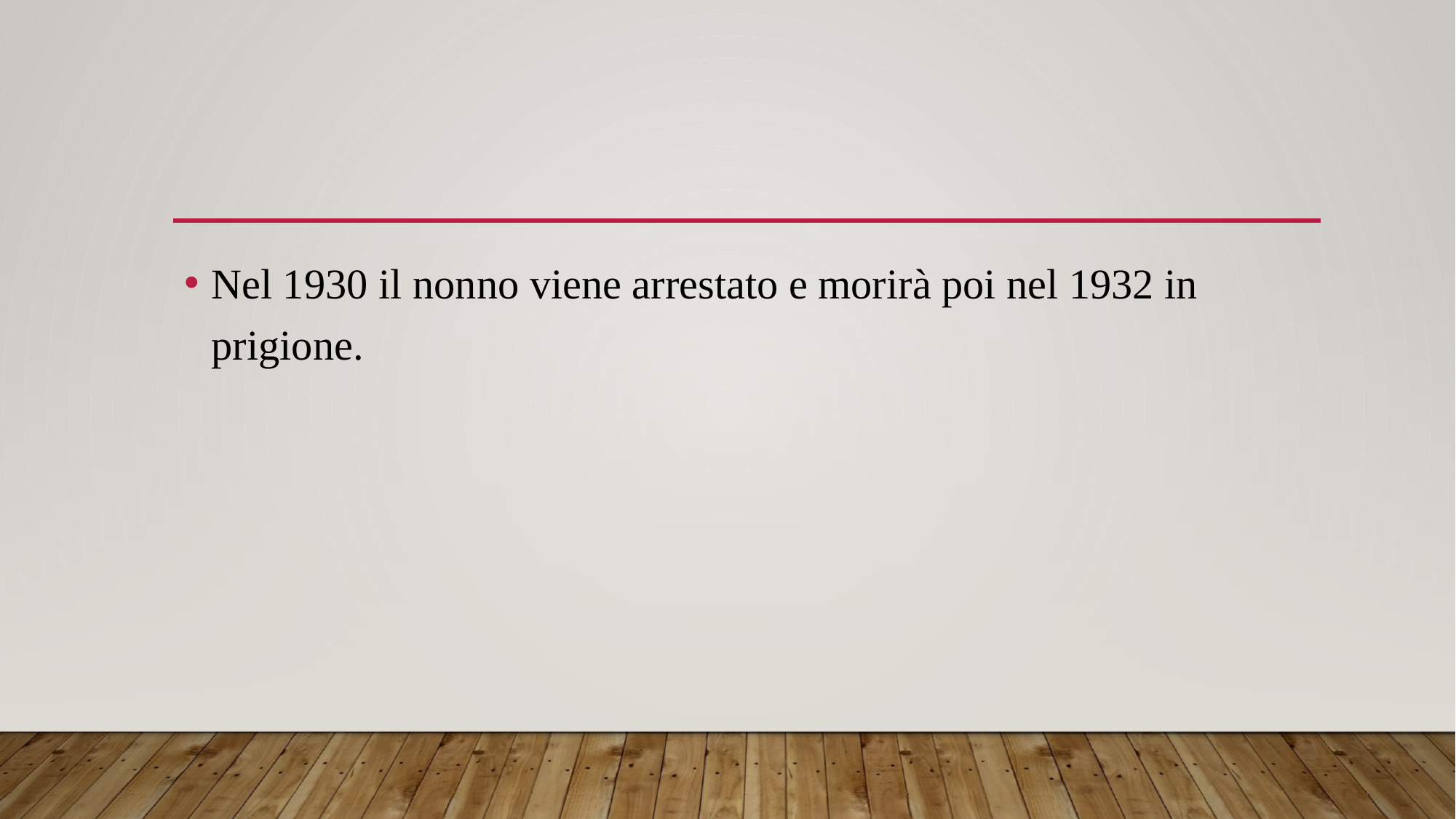

#
Nel 1930 il nonno viene arrestato e morirà poi nel 1932 in prigione.